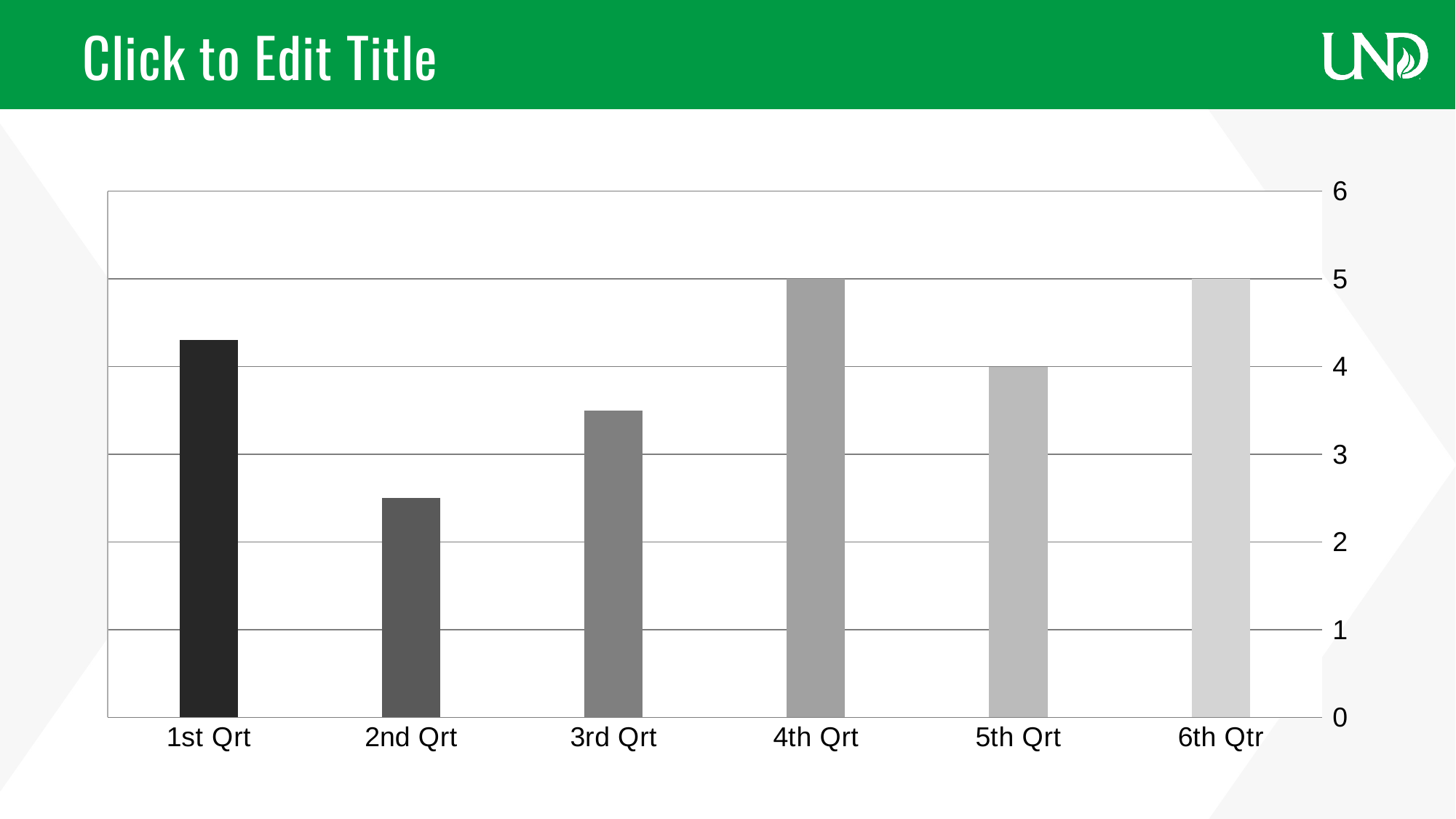

# Click to Edit Title

### Chart

| Category | Column1 |
|---|---|
| 1st Qrt | 4.3 |
| 2nd Qrt | 2.5 |
| 3rd Qrt | 3.5 |
| 4th Qrt | 5.0 |
| 5th Qrt | 4.0 |
| 6th Qtr | 5.0 |